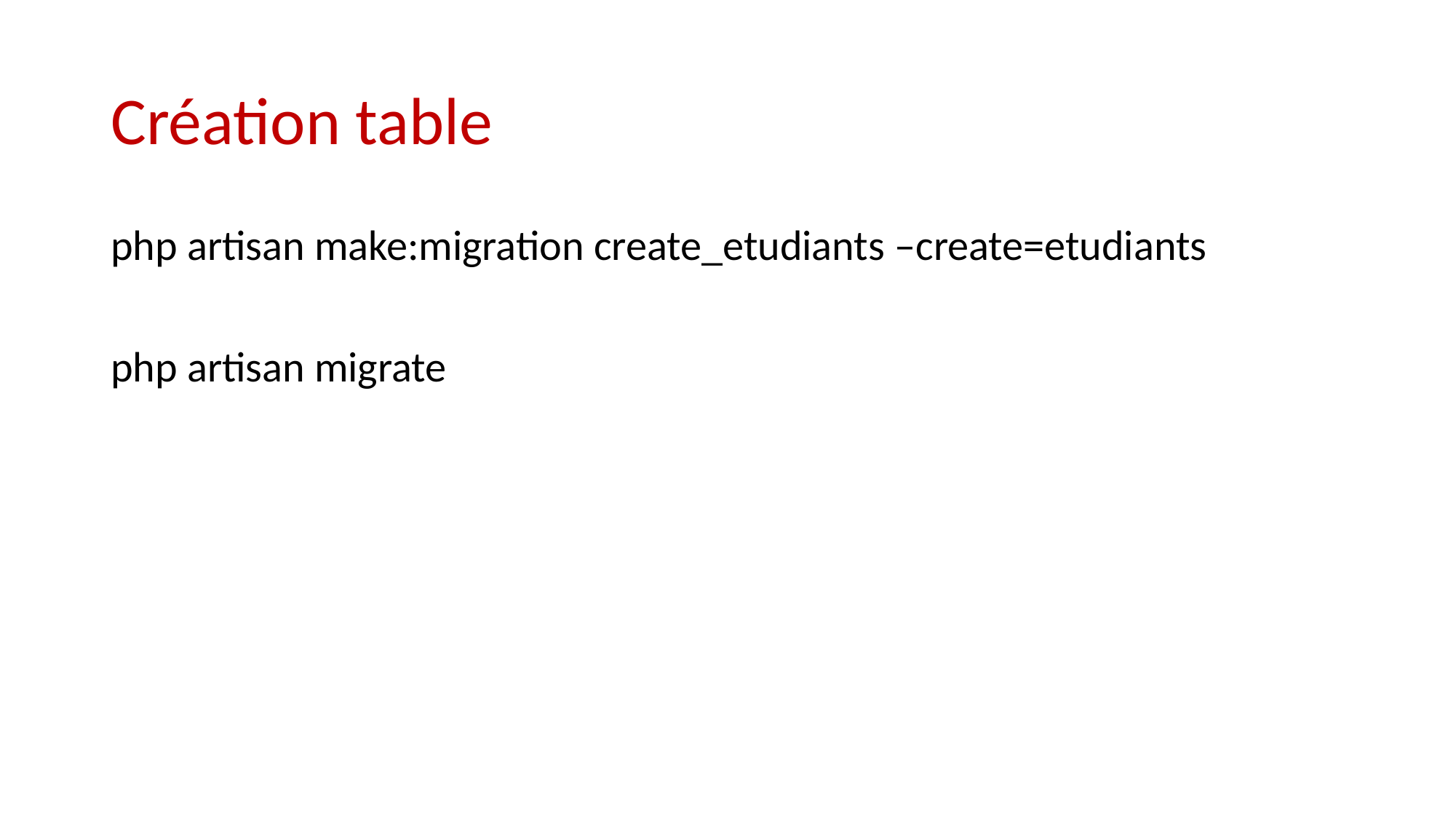

# Création table
php artisan make:migration create_etudiants –create=etudiants

php artisan migrate